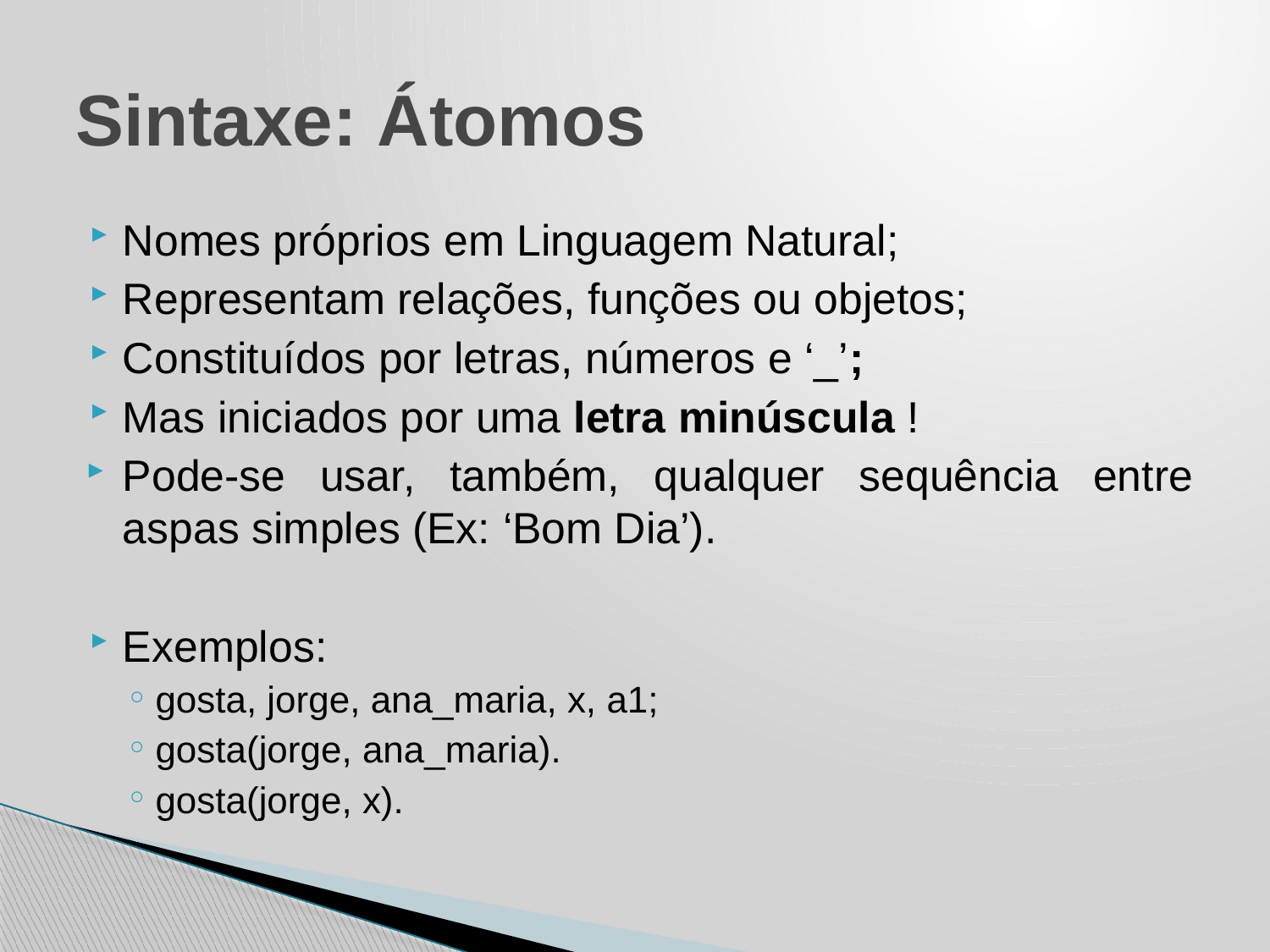

# Sintaxe: Átomos
Nomes próprios em Linguagem Natural;
Representam relações, funções ou objetos;
Constituídos por letras, números e ‘_’;
Mas iniciados por uma letra minúscula !
Pode-se usar, também, qualquer sequência entre aspas simples (Ex: ‘Bom Dia’).

Exemplos:
gosta, jorge, ana_maria, x, a1;
gosta(jorge, ana_maria).
gosta(jorge, x).